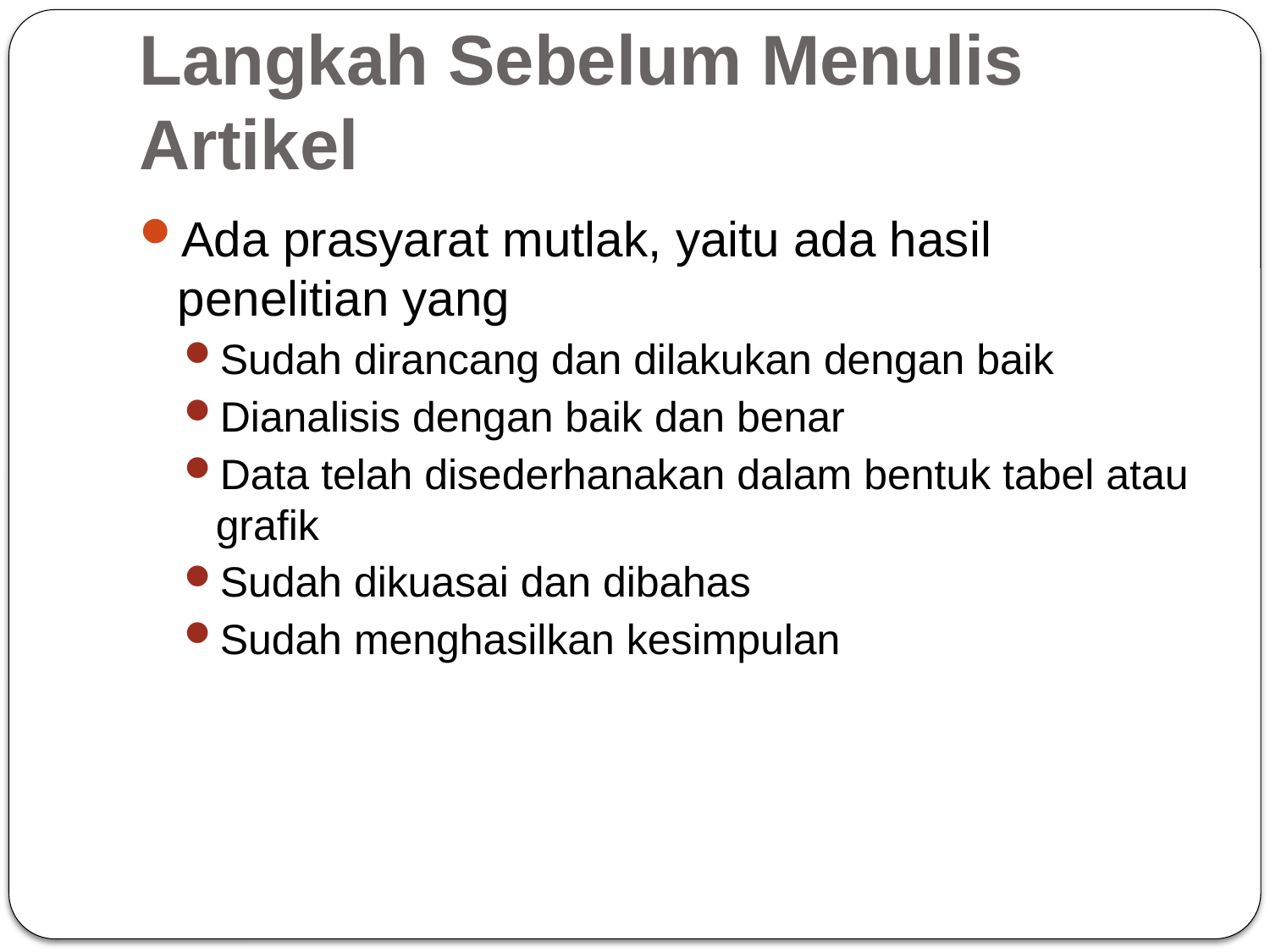

# Langkah Sebelum Menulis Artikel
Ada prasyarat mutlak, yaitu ada hasil penelitian yang
Sudah dirancang dan dilakukan dengan baik
Dianalisis dengan baik dan benar
Data telah disederhanakan dalam bentuk tabel atau grafik
Sudah dikuasai dan dibahas
Sudah menghasilkan kesimpulan